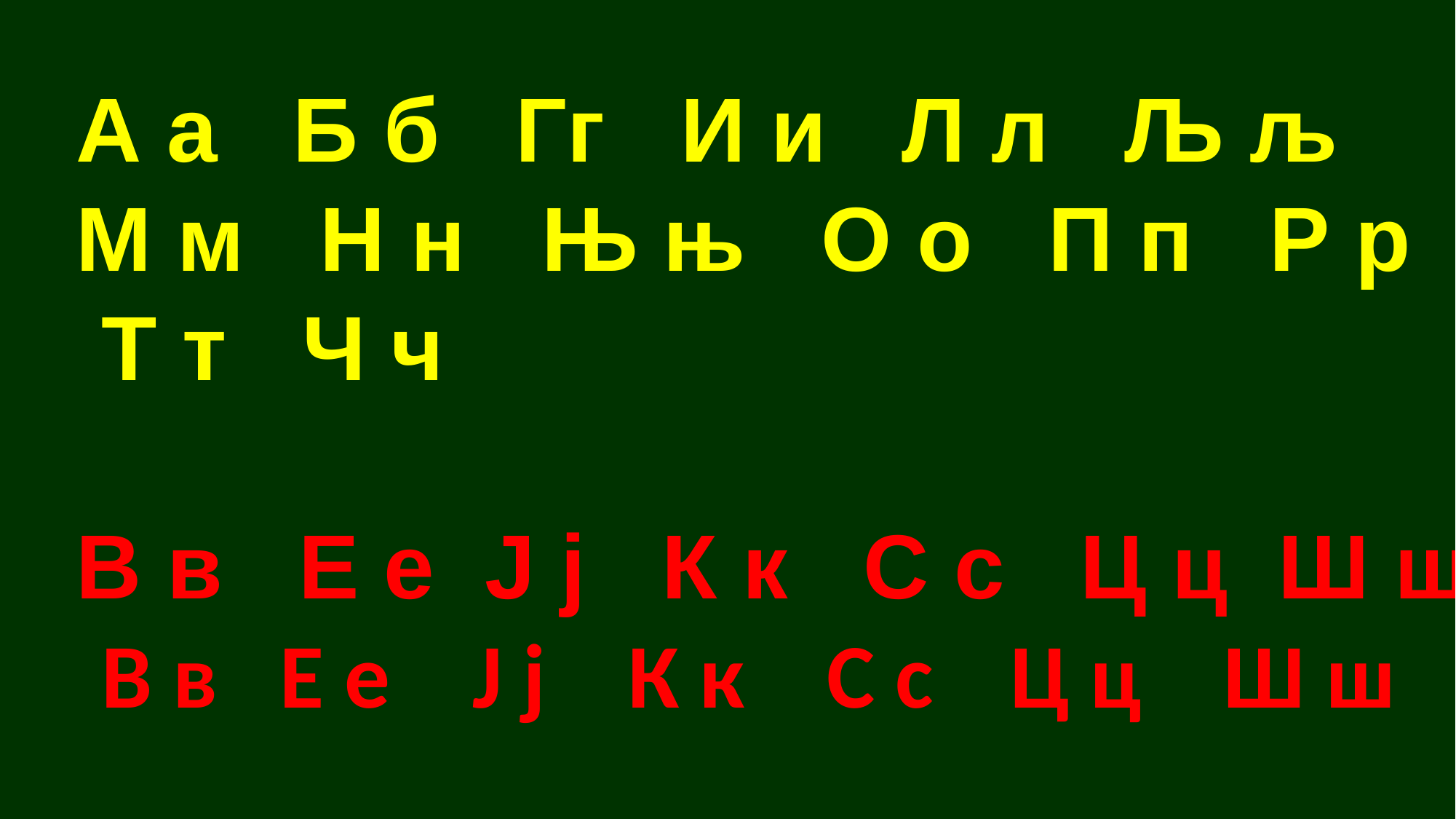

А а   Б б   Гг   И и   Л л   Љ љ
М м   Н н   Њ њ   О о   П п   Р р
 Т т   Ч ч

В в   Е е  Ј ј   К к   С с   Ц ц  Ш ш
 В в   Е е    Ј ј    К к    С с   Ц ц    Ш ш